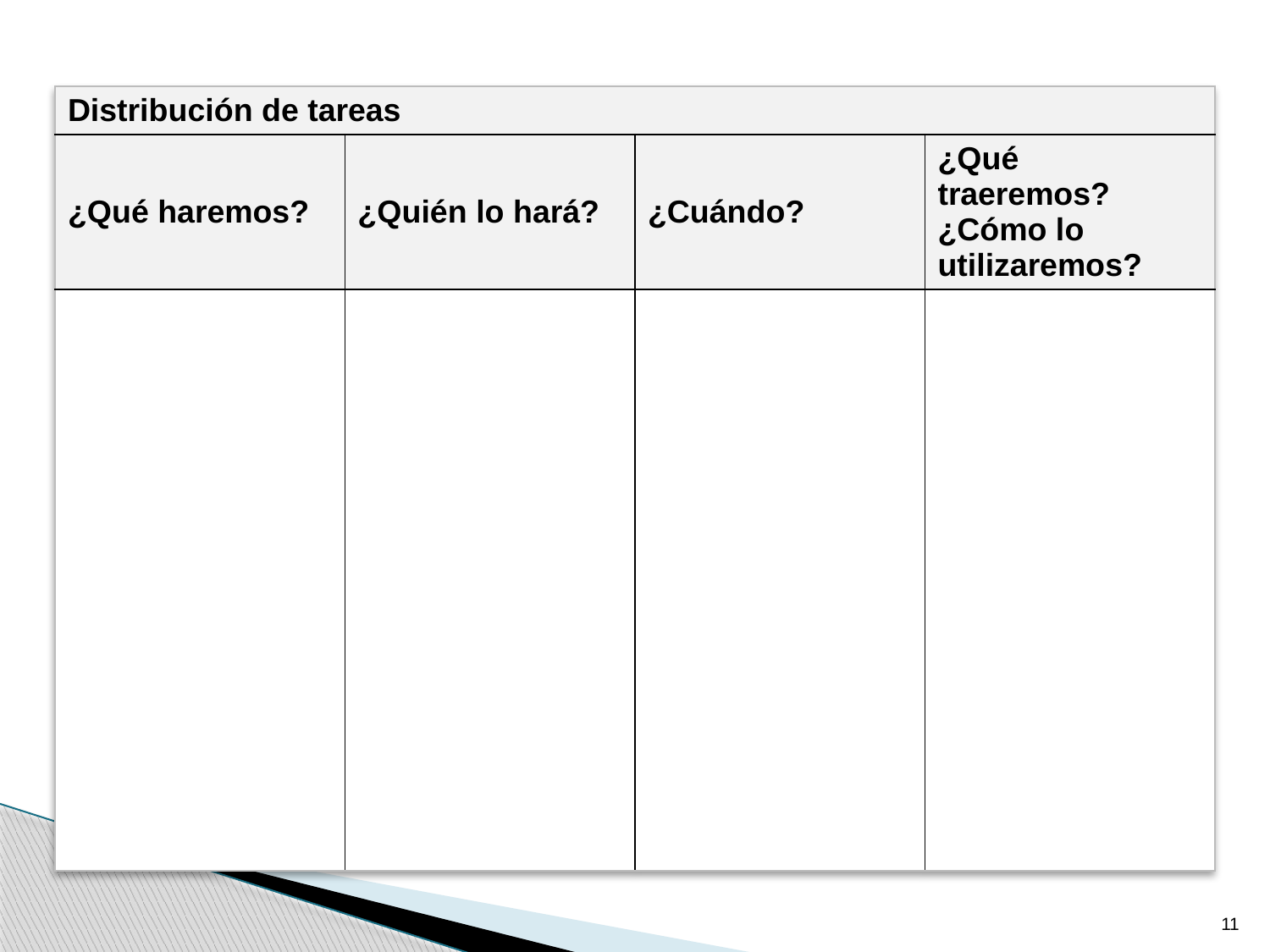

| Distribución de tareas |  |  |  |
| --- | --- | --- | --- |
| ¿Qué haremos? | ¿Quién lo hará? | ¿Cuándo? | ¿Qué traeremos? ¿Cómo lo utilizaremos? |
|  |  |  |  |
11